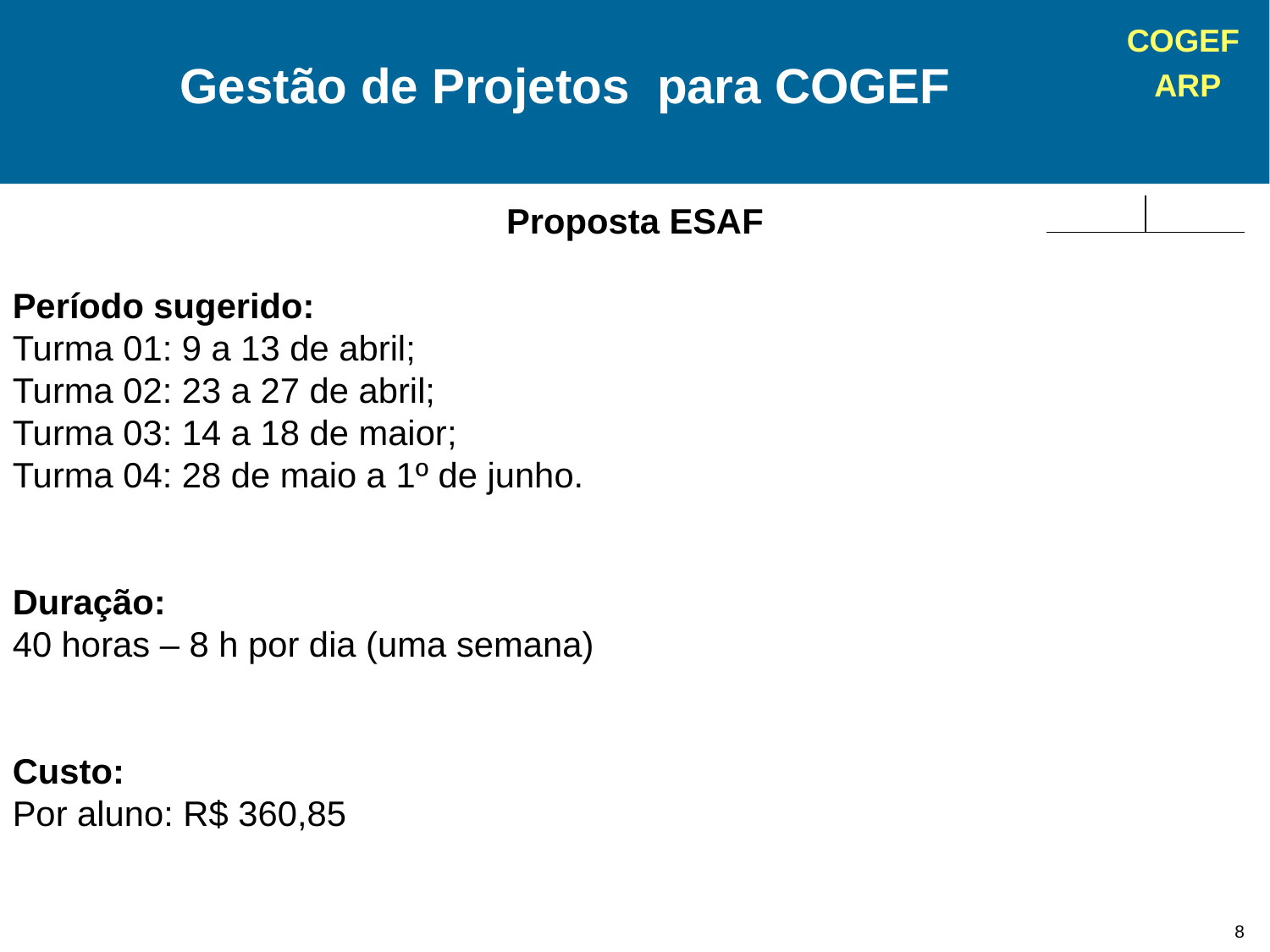

Gestão de Projetos  para COGEF
Proposta ESAF

Período sugerido:
Turma 01: 9 a 13 de abril;
Turma 02: 23 a 27 de abril;
Turma 03: 14 a 18 de maior;
Turma 04: 28 de maio a 1º de junho.

Duração:
40 horas – 8 h por dia (uma semana)

Custo:
Por aluno: R$ 360,85

8